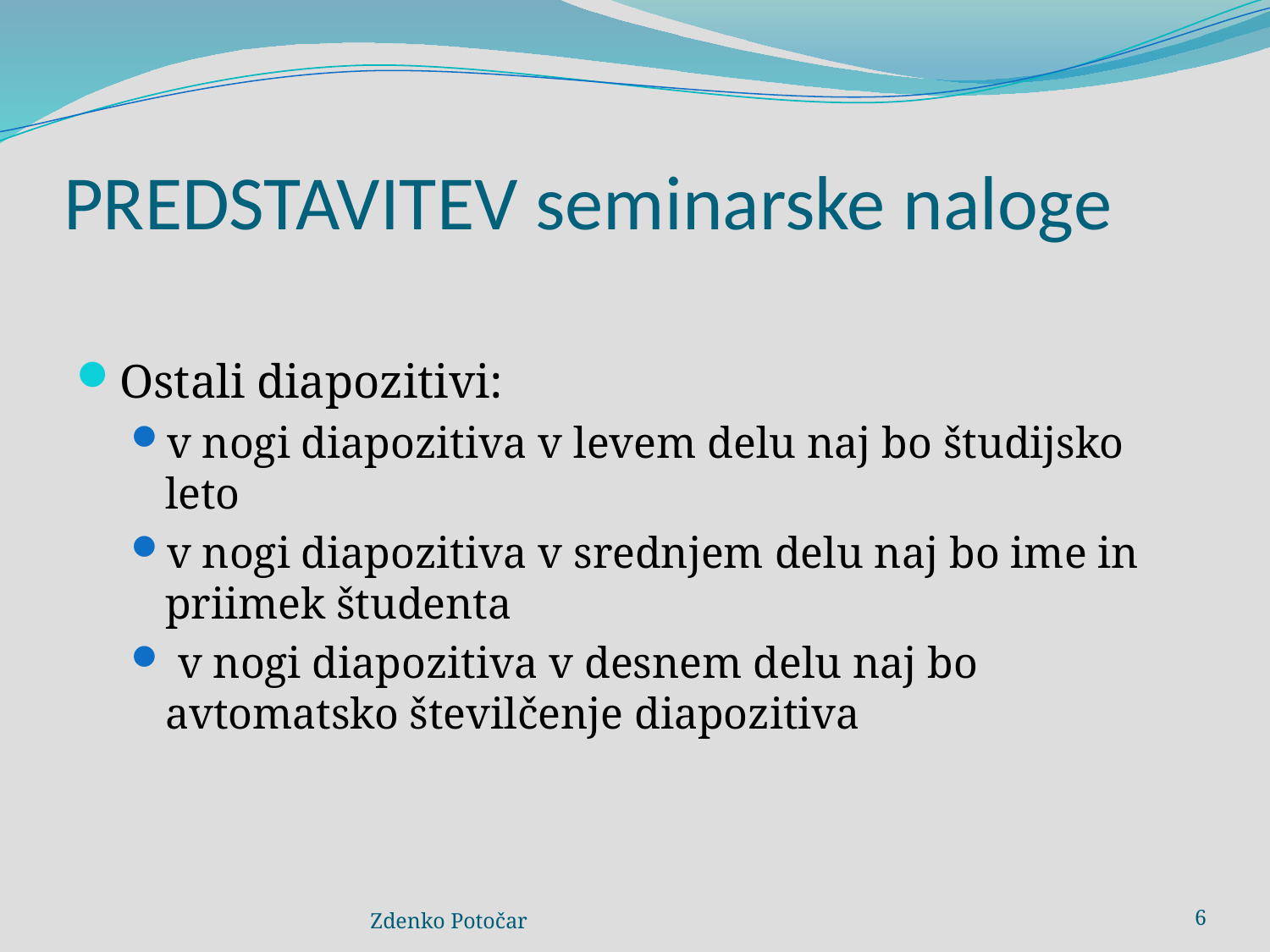

# PREDSTAVITEV seminarske naloge
Ostali diapozitivi:
v nogi diapozitiva v levem delu naj bo študijsko leto
v nogi diapozitiva v srednjem delu naj bo ime in priimek študenta
 v nogi diapozitiva v desnem delu naj bo avtomatsko številčenje diapozitiva

Zdenko Potočar
6